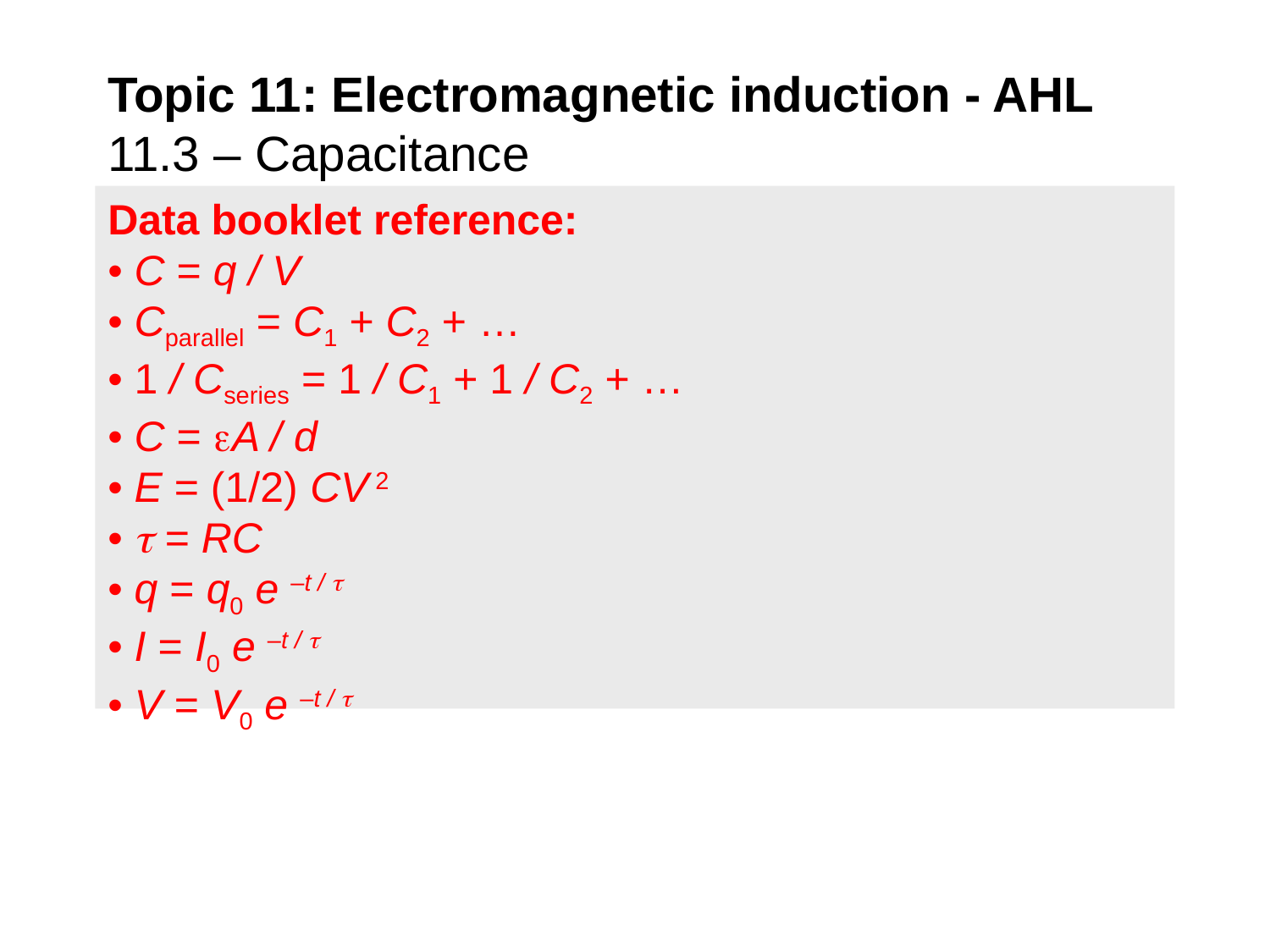

Topic 11: Electromagnetic induction - AHL
11.3 – Capacitance
Data booklet reference:
• C = q / V
• Cparallel = C1 + C2 + …
• 1 / Cseries = 1 / C1 + 1 / C2 + …
• C = εA / d
• E = (1/2) CV 2
• τ = RC
• q = q0 e –t / τ
• I = I0 e –t / τ
• V = V0 e –t / τ